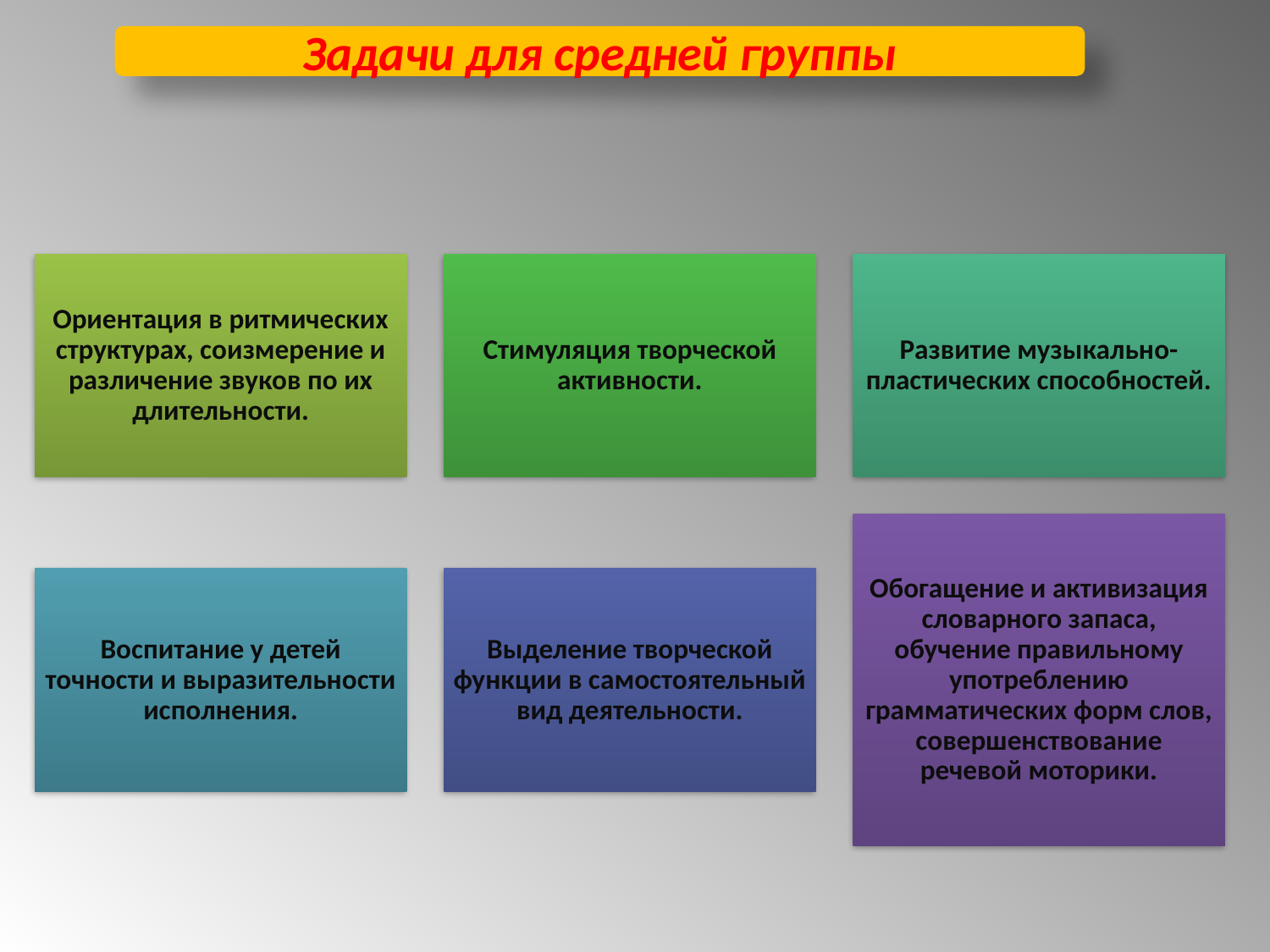

Задачи для средней группы
Ориентация в ритмических структурах, соизмерение и различение звуков по их длительности.
Стимуляция творческой активности.
Развитие музыкально-пластических способностей.
Воспитание у детей точности и выразительности исполнения.
Выделение творческой функции в самостоятельный вид деятельности.
Обогащение и активизация словарного запаса, обучение правильному употреблению грамматических форм слов, совершенствование речевой моторики.